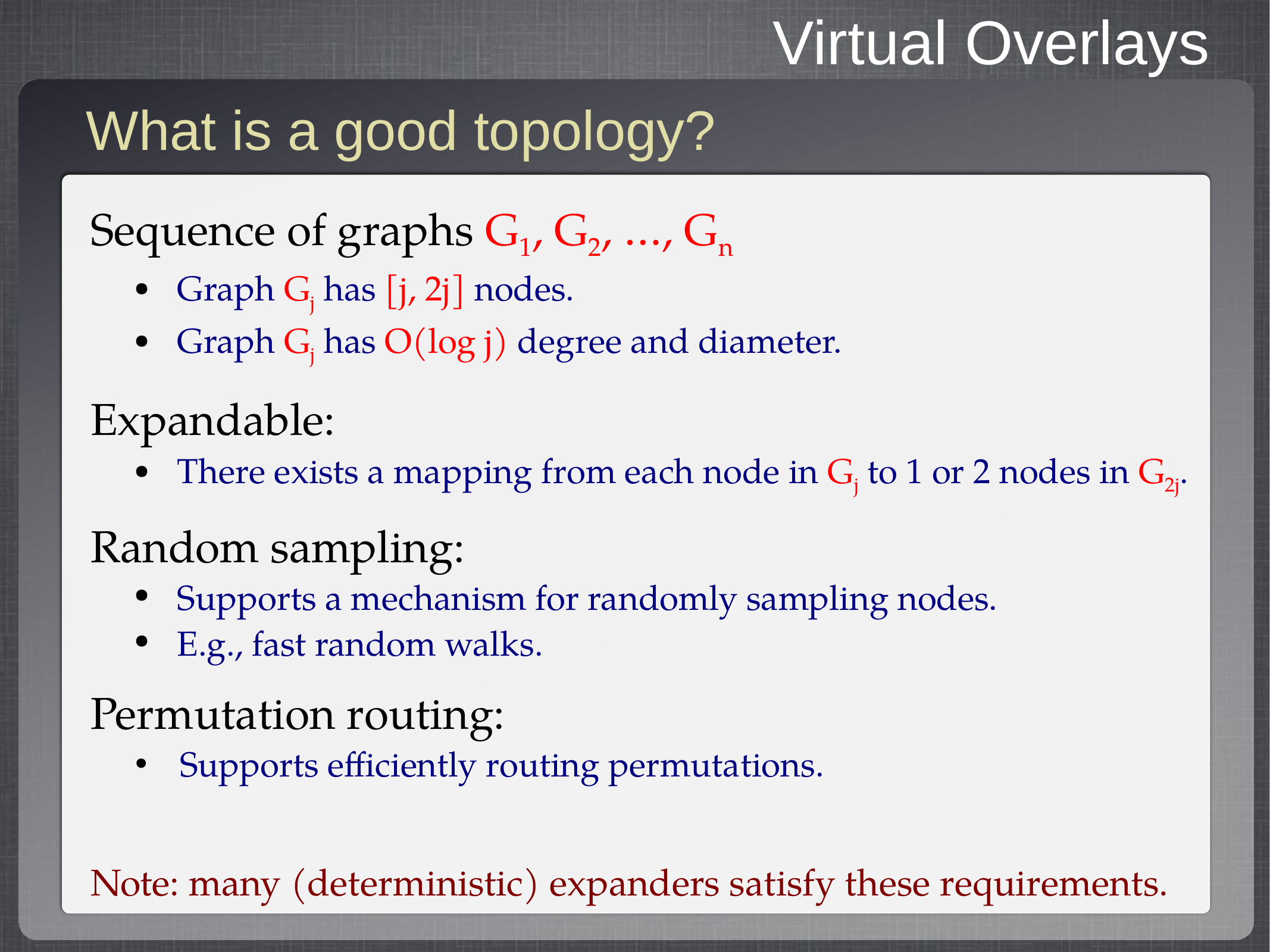

Virtual Overlays
What is a good topology?
Sequence of graphs G1, G2, …, Gn
Graph Gj has [j, 2j] nodes.
Graph Gj has O(log j) degree and diameter.

Expandable:
There exists a mapping from each node in Gj to 1 or 2 nodes in G2j.

Random sampling:
Supports a mechanism for randomly sampling nodes.
E.g., fast random walks.

Permutation routing:
Supports efficiently routing permutations.

Note: many (deterministic) expanders satisfy these requirements.